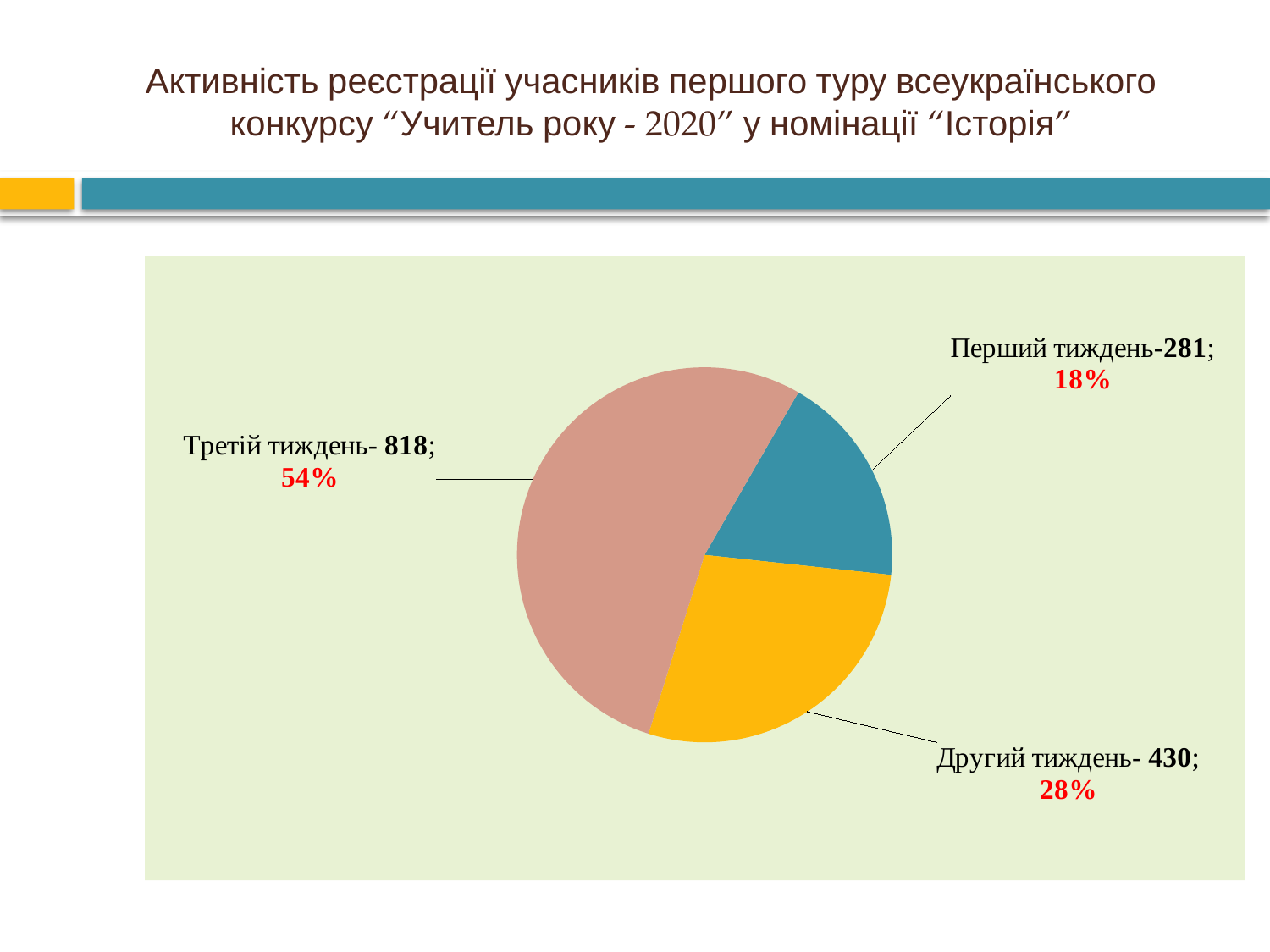

# Активність реєстрації учасників першого туру всеукраїнського конкурсу “Учитель року - 2020” у номінації “Історія”

### Chart

| Category |  |
|---|---|
| Перший тиждень | 281.0 |
| Другий тиждень | 430.0 |
| Третій тиждень | 818.0 |